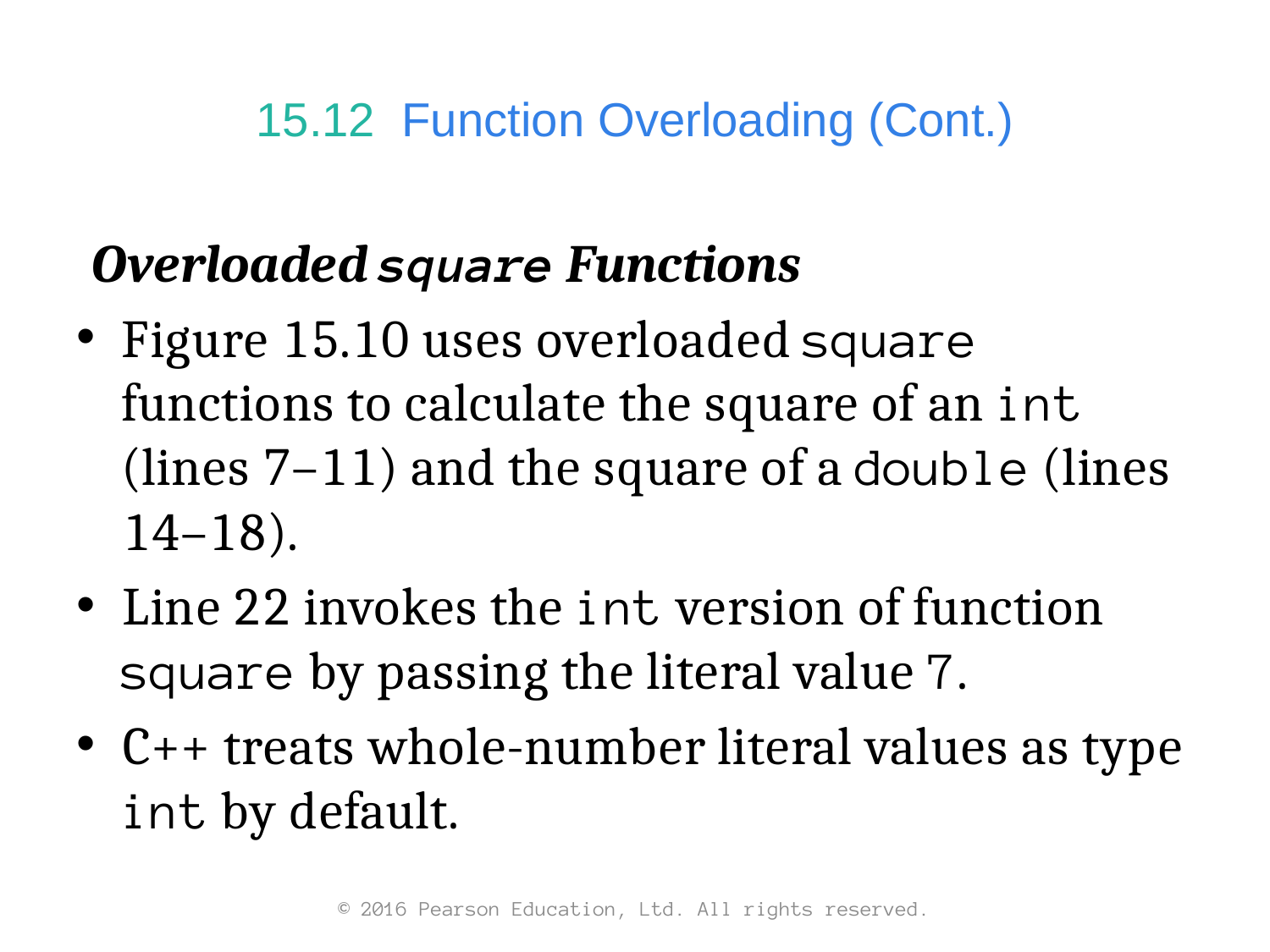

# 15.12  Function Overloading (Cont.)
Overloaded square Functions
Figure 15.10 uses overloaded square functions to calculate the square of an int (lines 7–11) and the square of a double (lines 14–18).
Line 22 invokes the int version of function square by passing the literal value 7.
C++ treats whole-number literal values as type int by default.
© 2016 Pearson Education, Ltd. All rights reserved.